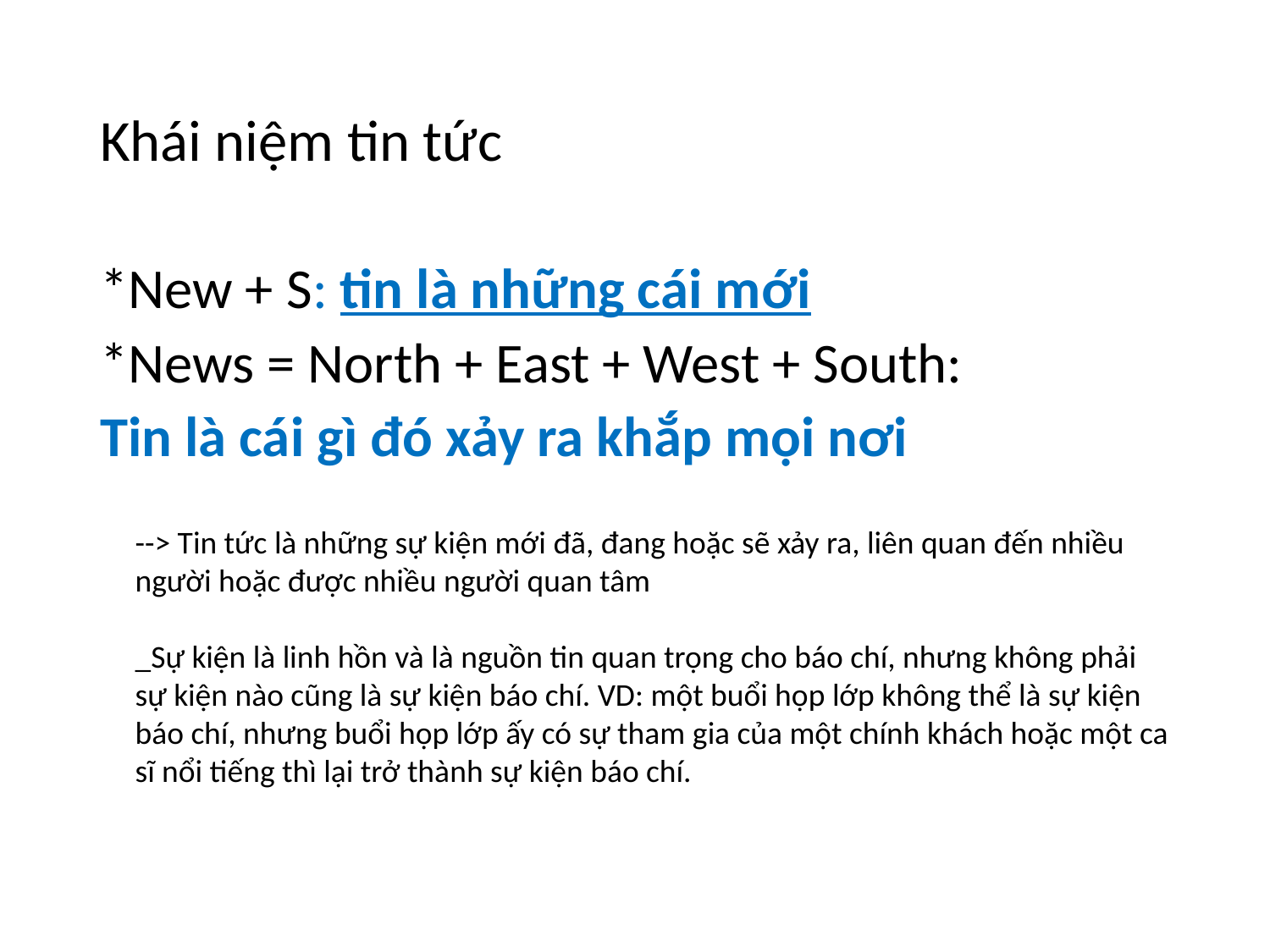

# Khái niệm tin tức
*New + S: tin là những cái mới
*News = North + East + West + South:
Tin là cái gì đó xảy ra khắp mọi nơi

--> Tin tức là những sự kiện mới đã, đang hoặc sẽ xảy ra, liên quan đến nhiều người hoặc được nhiều người quan tâm

_Sự kiện là linh hồn và là nguồn tin quan trọng cho báo chí, nhưng không phải sự kiện nào cũng là sự kiện báo chí. VD: một buổi họp lớp không thể là sự kiện báo chí, nhưng buổi họp lớp ấy có sự tham gia của một chính khách hoặc một ca sĩ nổi tiếng thì lại trở thành sự kiện báo chí.